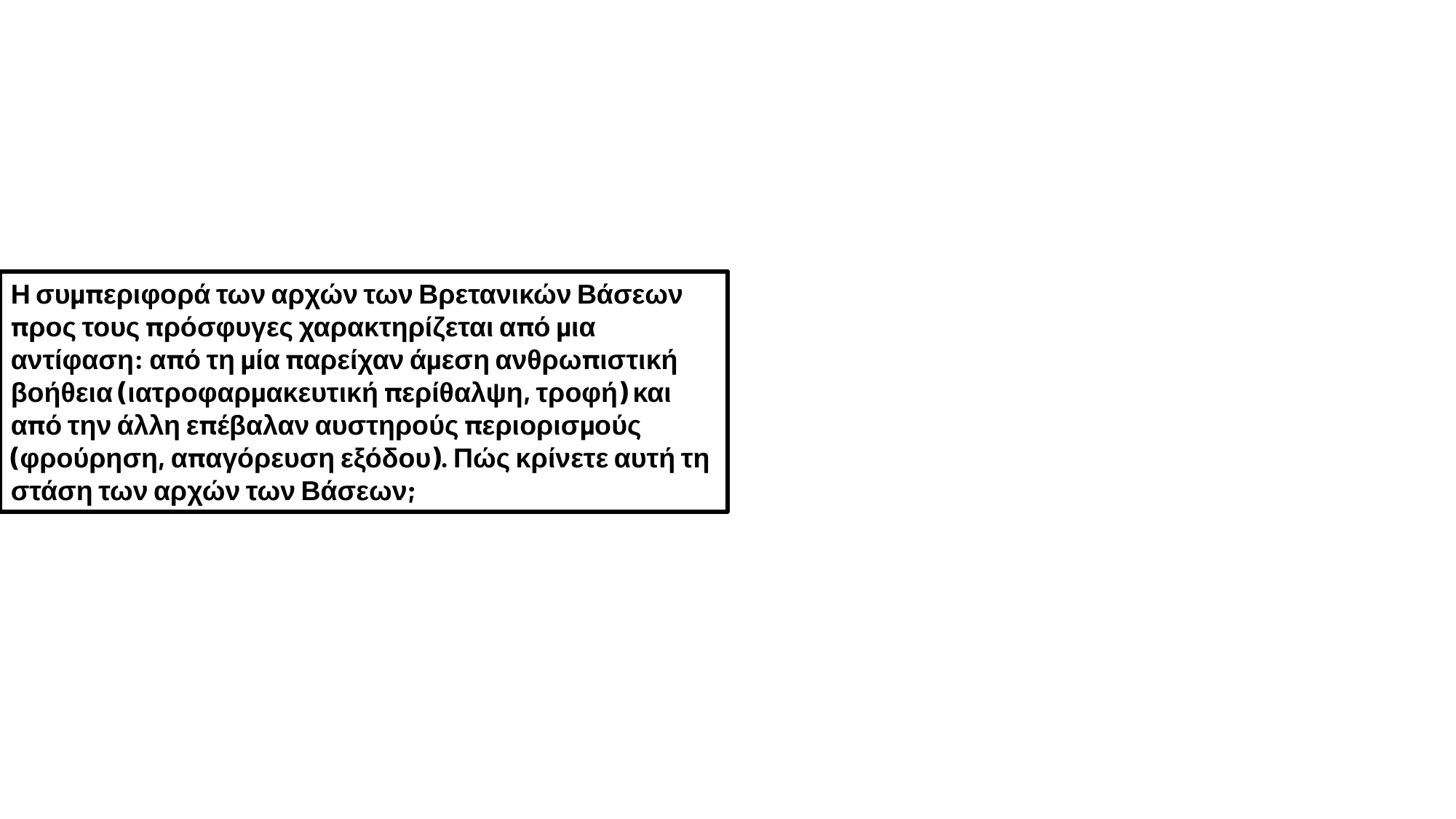

Η συμπεριφορά των αρχών των Βρετανικών Βάσεων προς τους πρόσφυγες χαρακτηρίζεται από μια αντίφαση: από τη μία παρείχαν άμεση ανθρωπιστική βοήθεια (ιατροφαρμακευτική περίθαλψη, τροφή) και από την άλλη επέβαλαν αυστηρούς περιορισμούς (φρούρηση, απαγόρευση εξόδου). Πώς κρίνετε αυτή τη στάση των αρχών των Βάσεων;